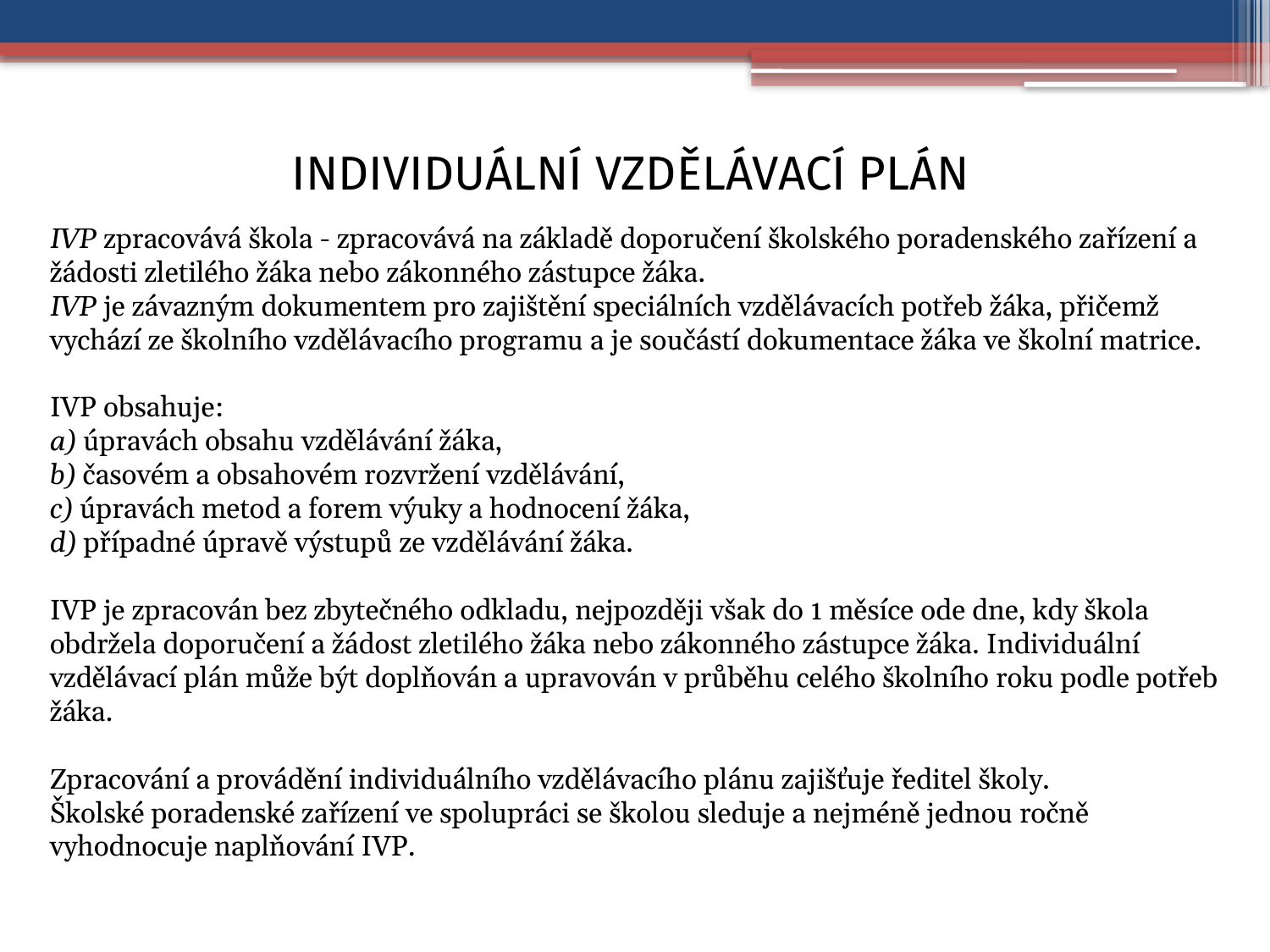

Individuální vzdělávací plán

IVP zpracovává škola - zpracovává na základě doporučení školského poradenského zařízení a žádosti zletilého žáka nebo zákonného zástupce žáka.
IVP je závazným dokumentem pro zajištění speciálních vzdělávacích potřeb žáka, přičemž vychází ze školního vzdělávacího programu a je součástí dokumentace žáka ve školní matrice.

IVP obsahuje:
a) úpravách obsahu vzdělávání žáka,
b) časovém a obsahovém rozvržení vzdělávání,
c) úpravách metod a forem výuky a hodnocení žáka,
d) případné úpravě výstupů ze vzdělávání žáka.

IVP je zpracován bez zbytečného odkladu, nejpozději však do 1 měsíce ode dne, kdy škola obdržela doporučení a žádost zletilého žáka nebo zákonného zástupce žáka. Individuální vzdělávací plán může být doplňován a upravován v průběhu celého školního roku podle potřeb žáka.

Zpracování a provádění individuálního vzdělávacího plánu zajišťuje ředitel školy.
Školské poradenské zařízení ve spolupráci se školou sleduje a nejméně jednou ročně vyhodnocuje naplňování IVP.